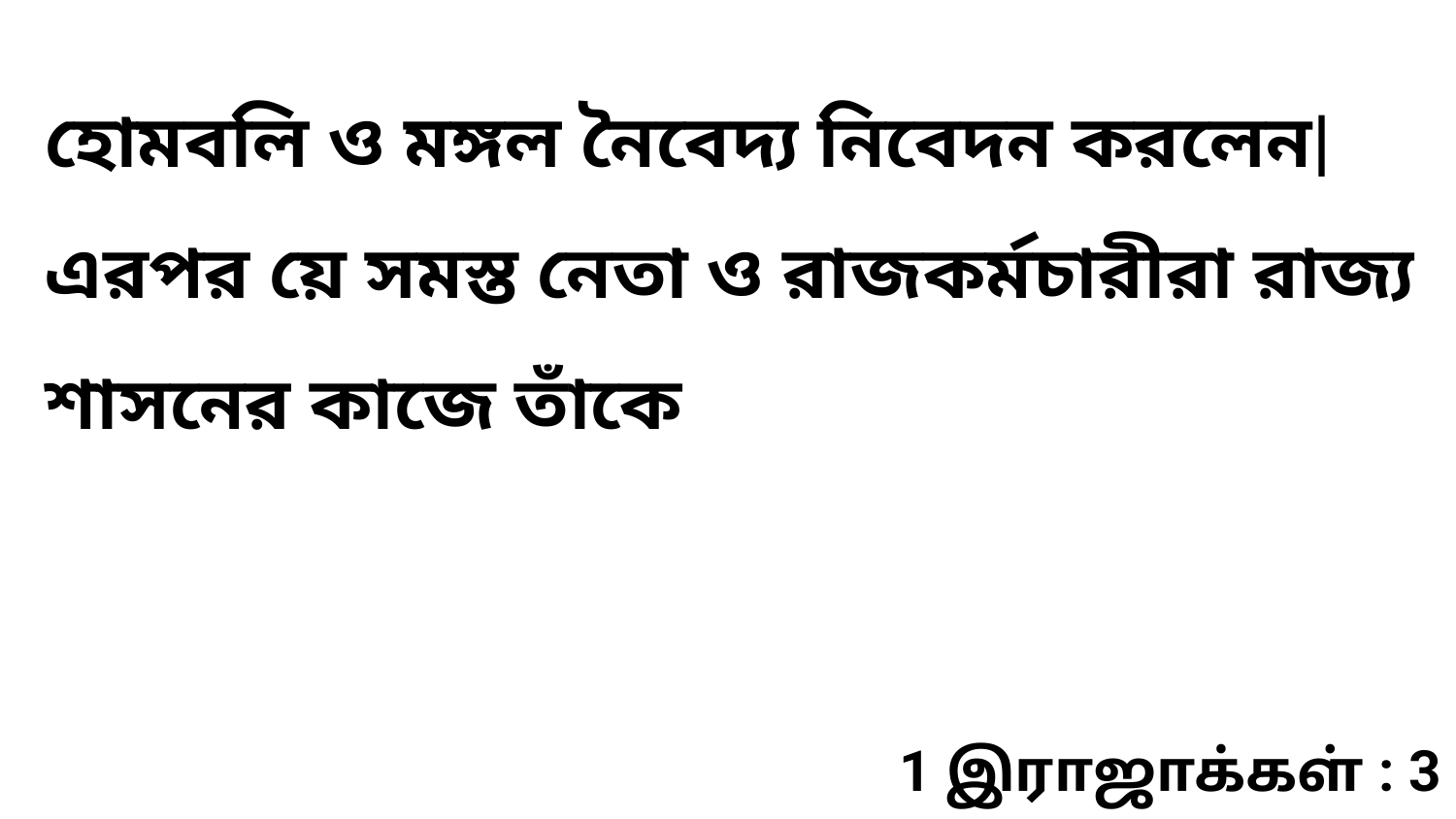

হোমবলি ও মঙ্গল নৈবেদ্য নিবেদন করলেন| এরপর য়ে সমস্ত নেতা ও রাজকর্মচারীরা রাজ্য শাসনের কাজে তাঁকে
1 இராஜாக்கள் : 3